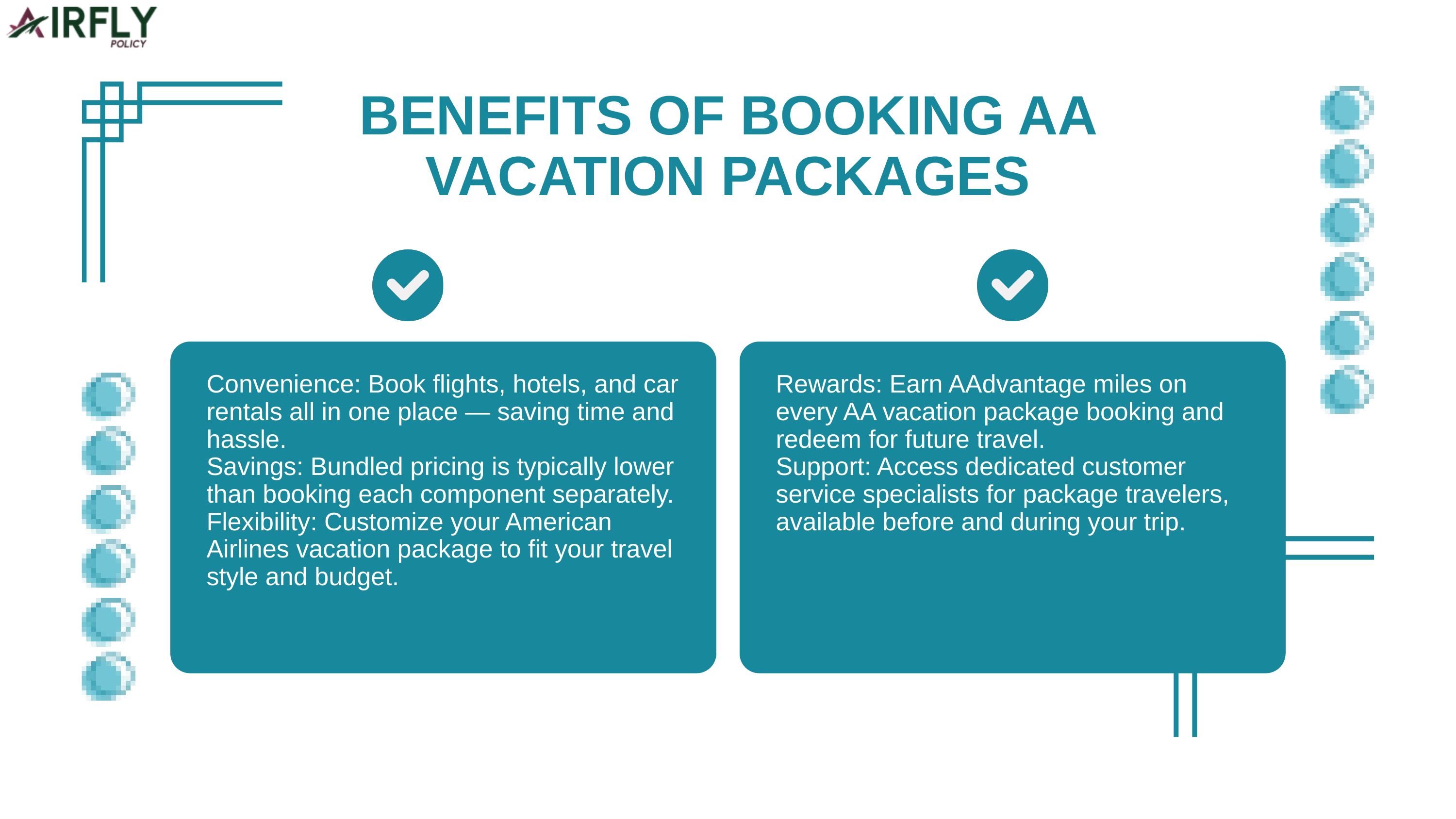

BENEFITS OF BOOKING AA VACATION PACKAGES

Convenience: Book flights, hotels, and car rentals all in one place — saving time and hassle.
Savings: Bundled pricing is typically lower than booking each component separately.
Flexibility: Customize your American Airlines vacation package to fit your travel style and budget.
Rewards: Earn AAdvantage miles on every AA vacation package booking and redeem for future travel.
Support: Access dedicated customer service specialists for package travelers, available before and during your trip.